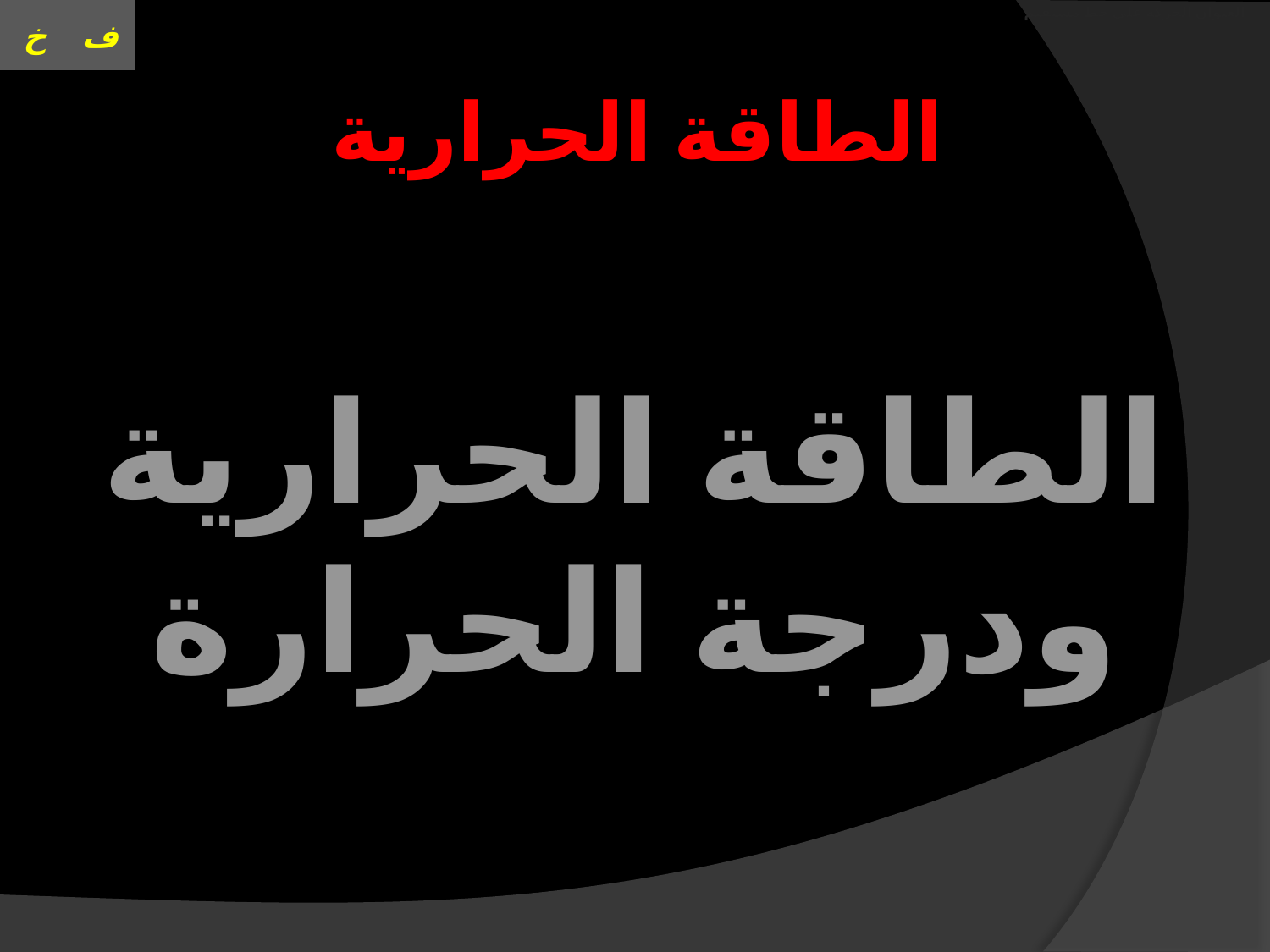

# العنوان الحركة على خط مستقيم
الطاقة الحرارية
الطاقة الحرارية ودرجة الحرارة